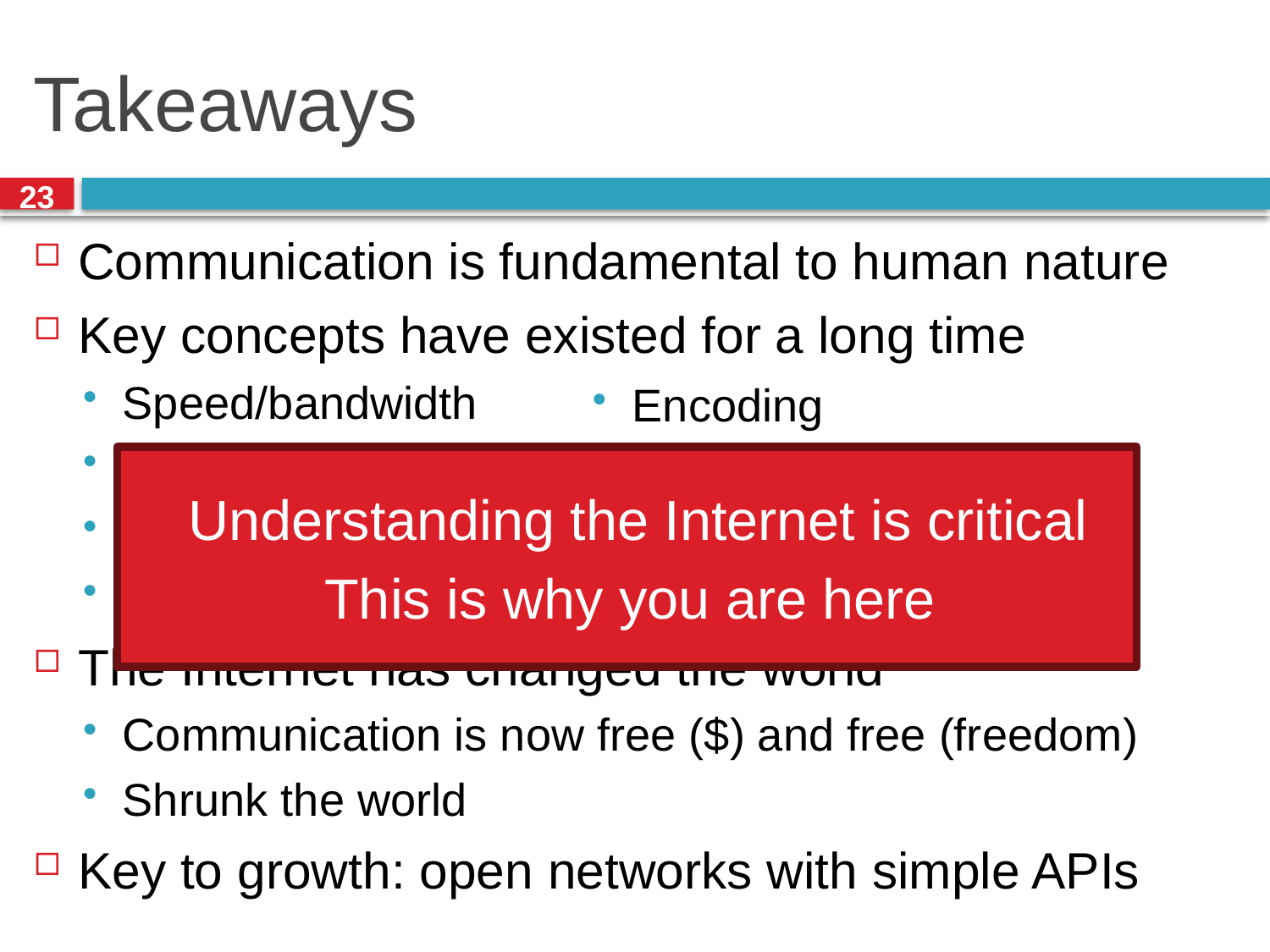

# Takeaways
23
Communication is fundamental to human nature
Key concepts have existed for a long time
Speed/bandwidth
Latency
Switching
Packets vs. circuits
The Internet has changed the world
Communication is now free ($) and free (freedom)
Shrunk the world
Key to growth: open networks with simple APIs
Encoding
Cable management
Multiplexing
Routing

Understanding the Internet is critical
This is why you are here